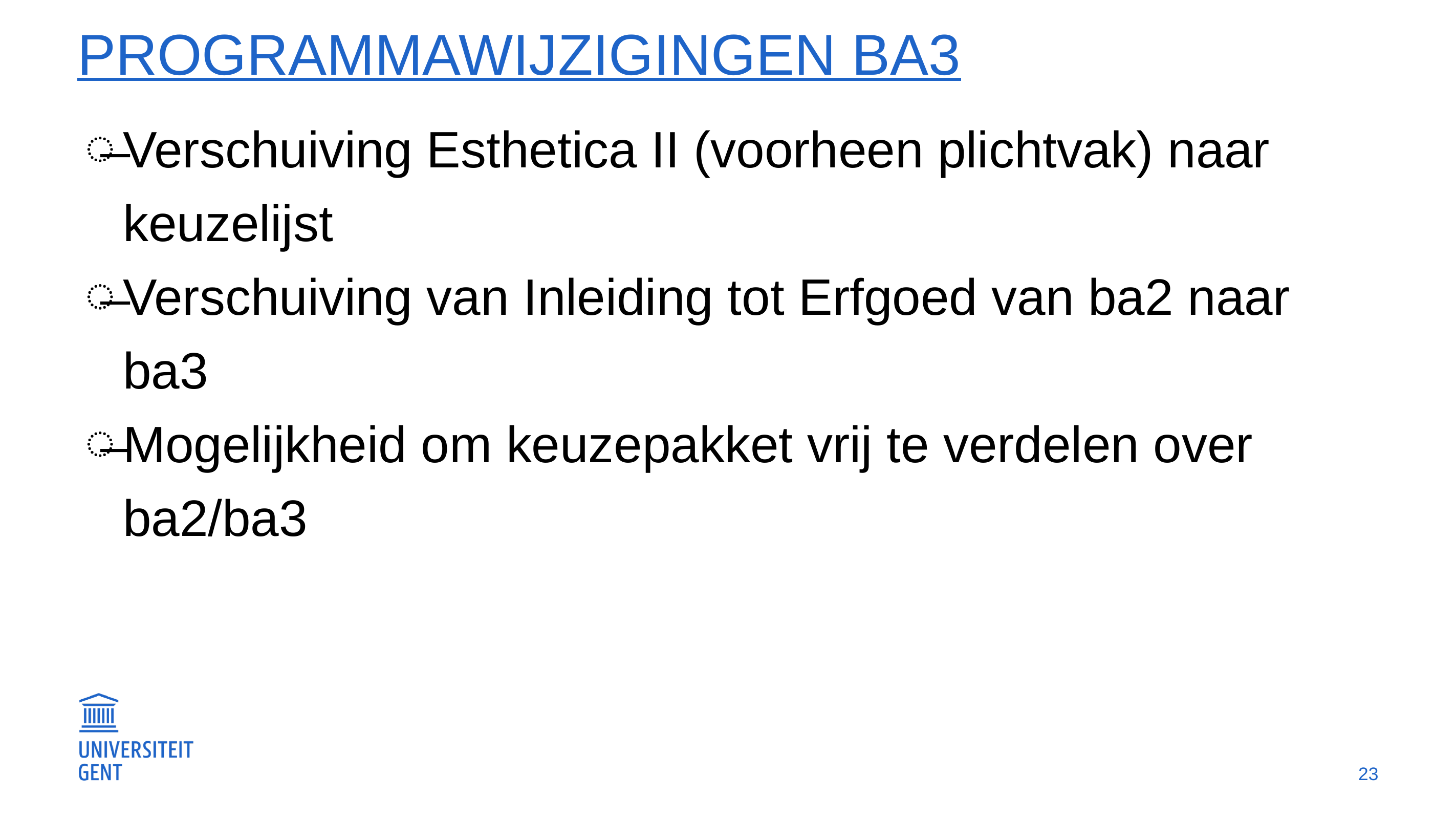

# Programmawijzigingen ba3
Verschuiving Esthetica II (voorheen plichtvak) naar keuzelijst
Verschuiving van Inleiding tot Erfgoed van ba2 naar ba3
Mogelijkheid om keuzepakket vrij te verdelen over ba2/ba3

23